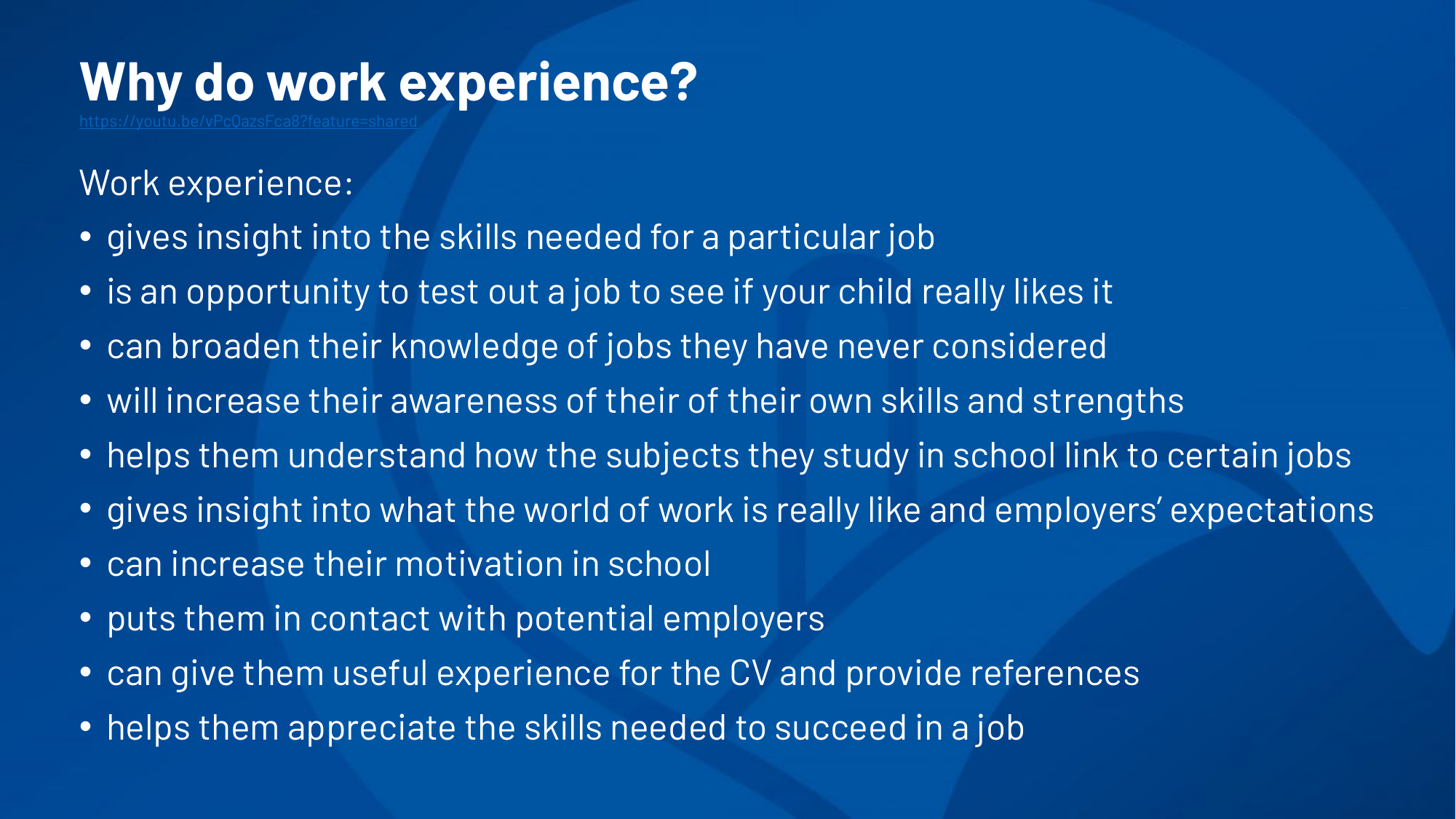

# Why do work experience? https://youtu.be/vPcQazsFca8?feature=shared
Work experience:
gives insight into the skills needed for a particular job
is an opportunity to test out a job to see if your child really likes it
can broaden their knowledge of jobs they have never considered
will increase their awareness of their of their own skills and strengths
helps them understand how the subjects they study in school link to certain jobs
gives insight into what the world of work is really like and employers’ expectations
can increase their motivation in school
puts them in contact with potential employers
can give them useful experience for the CV and provide references
helps them appreciate the skills needed to succeed in a job